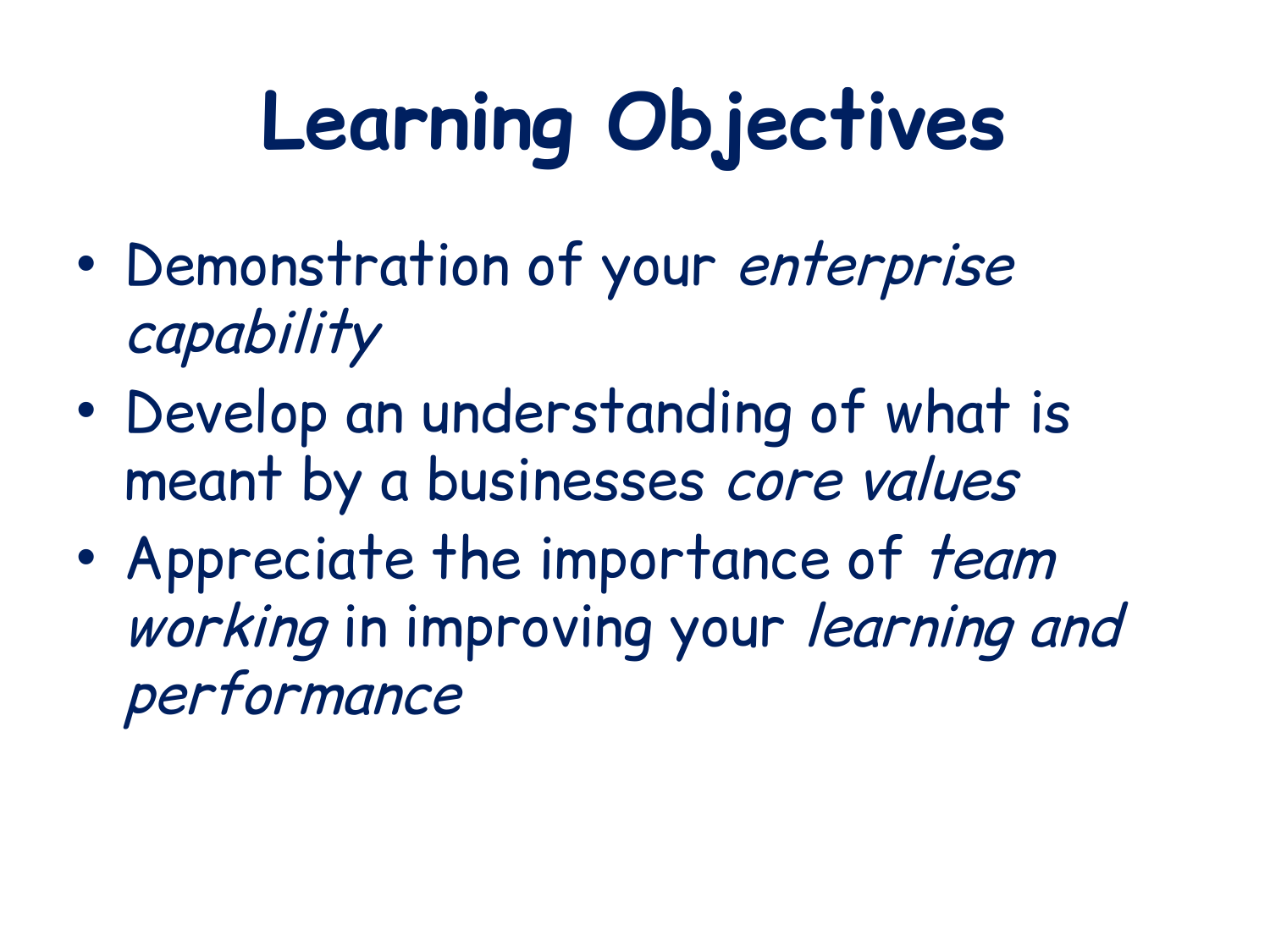

# Learning Objectives
Demonstration of your enterprise capability
Develop an understanding of what is meant by a businesses core values
Appreciate the importance of team working in improving your learning and performance